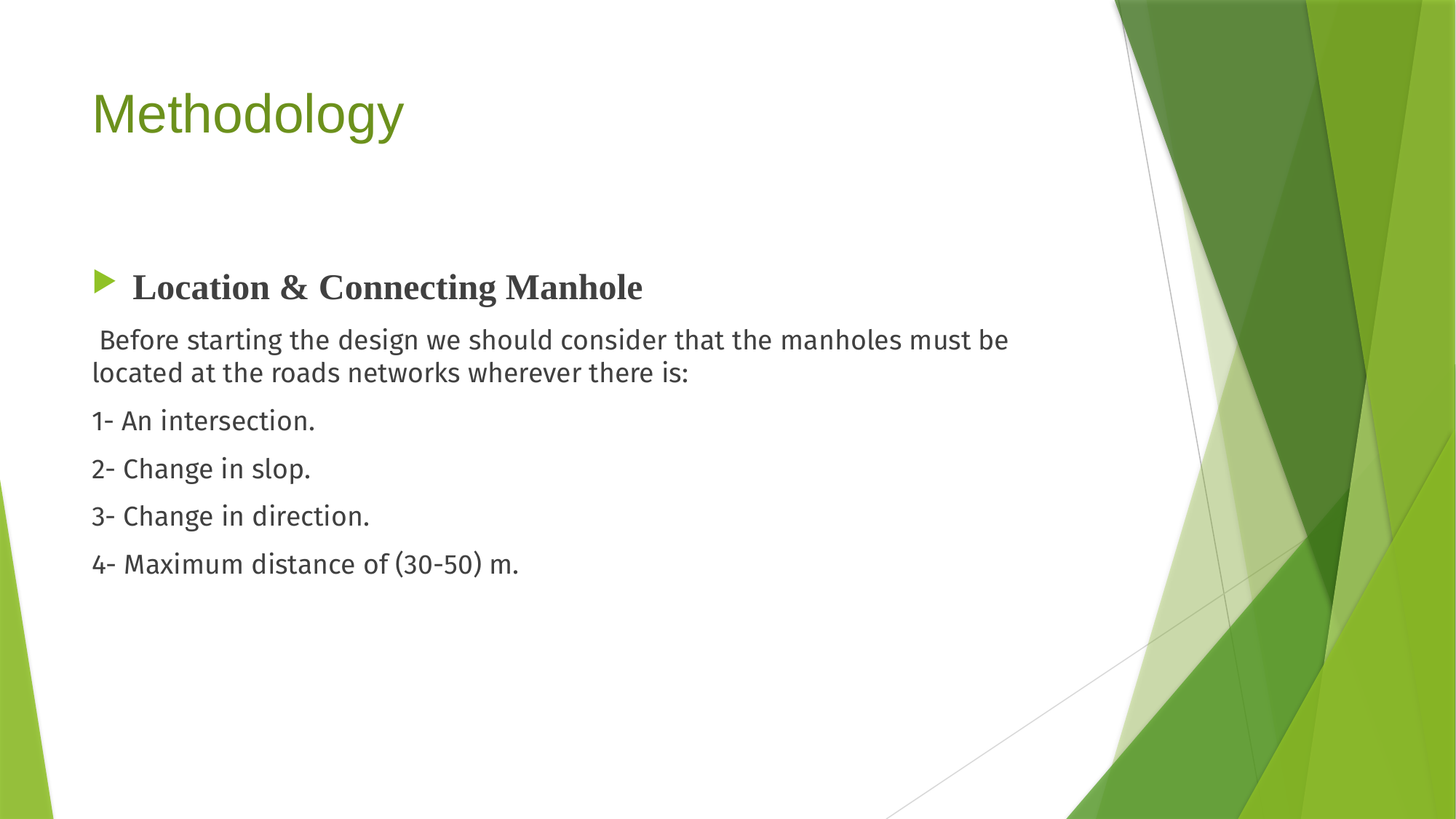

# Methodology
Location & Connecting Manhole
 Before starting the design we should consider that the manholes must be located at the roads networks wherever there is:
1- An intersection.
2- Change in slop.
3- Change in direction.
4- Maximum distance of (30-50) m.